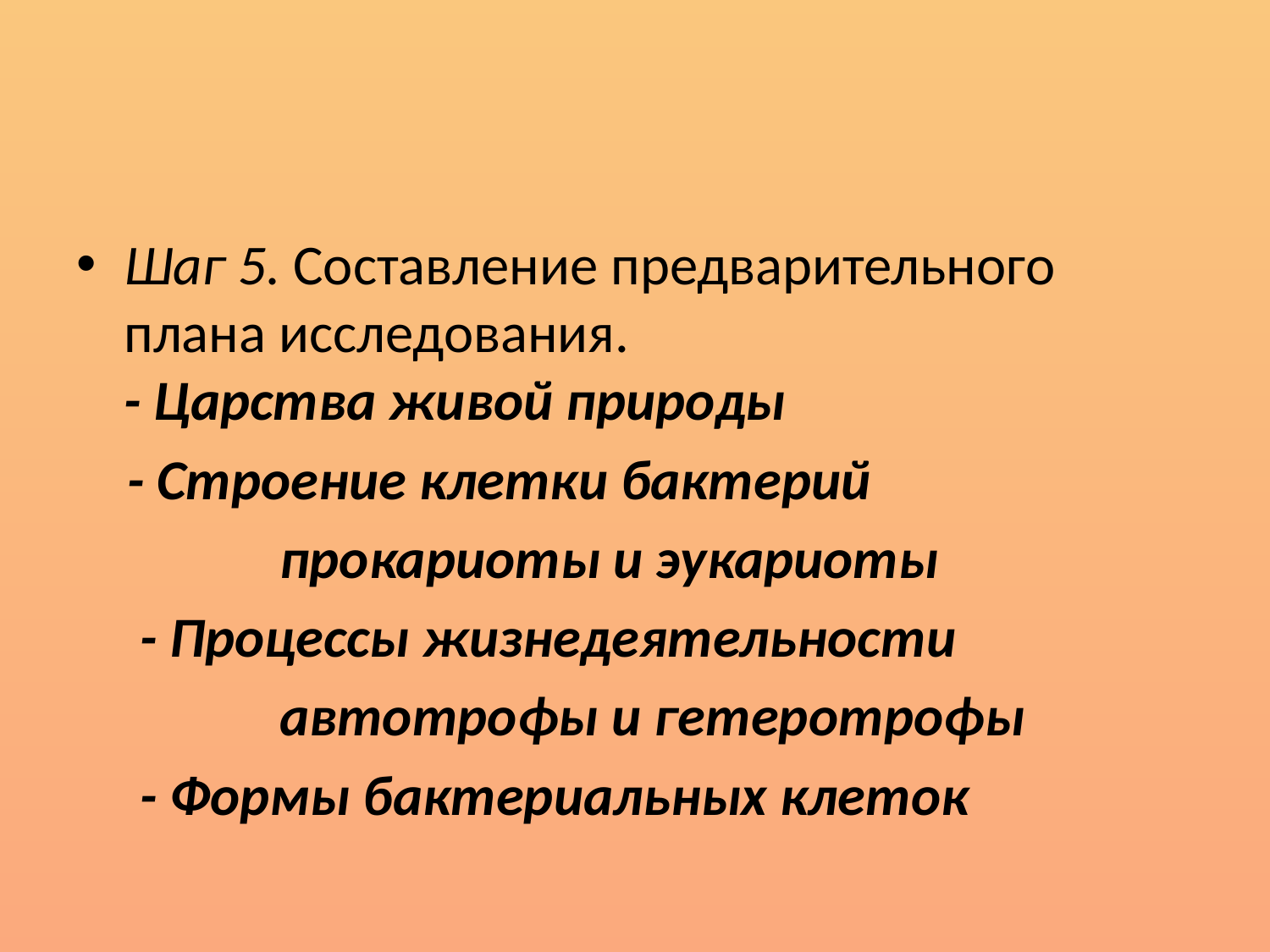

#
Шаг 5. Составление предварительного плана исследования.
- Царства живой природы
    - Строение клетки бактерий
                прокариоты и эукариоты
     - Процессы жизнедеятельности
                автотрофы и гетеротрофы
     - Формы бактериальных клеток